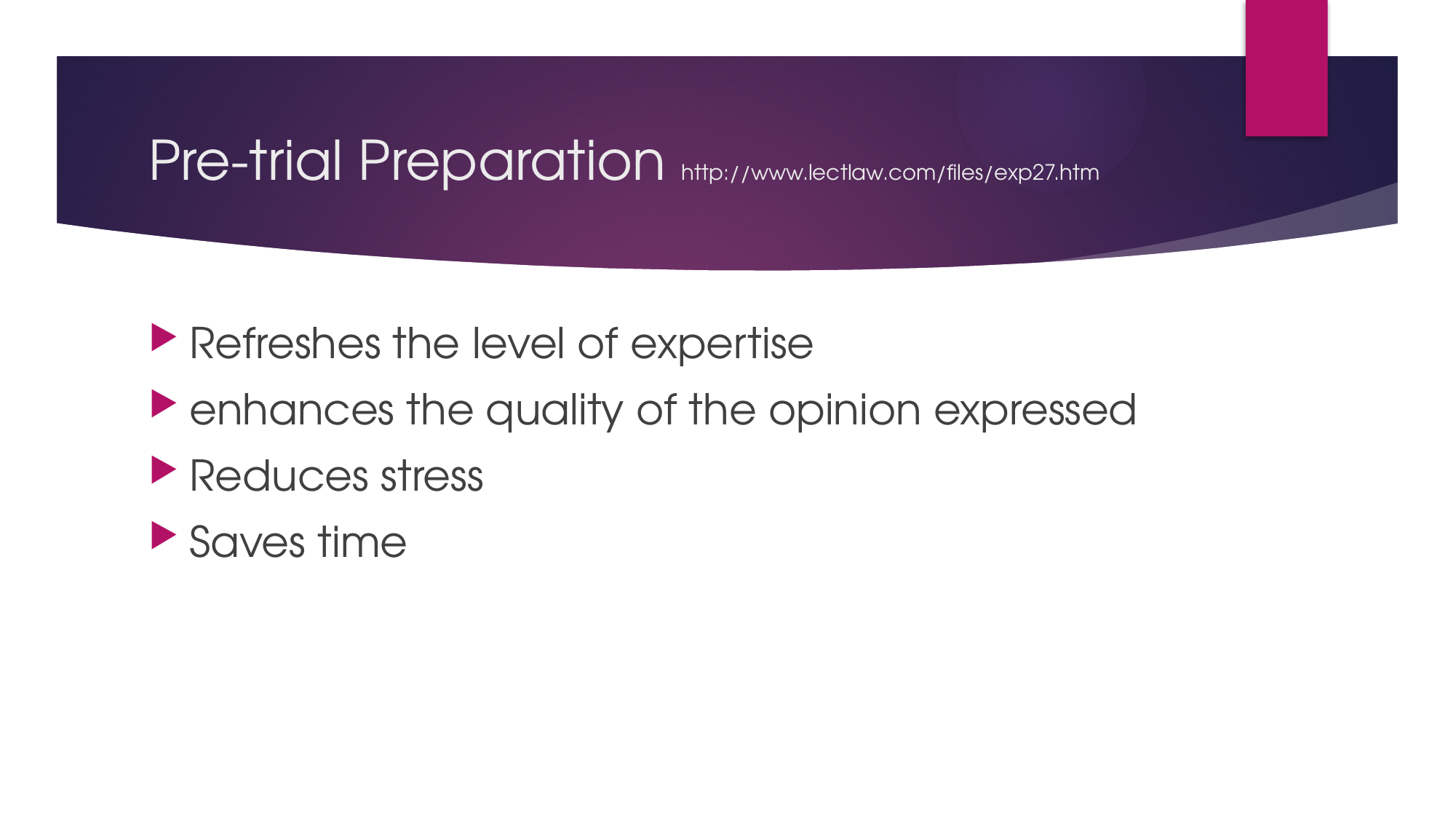

# Pre-trial Preparation http://www.lectlaw.com/files/exp27.htm
Refreshes the level of expertise
enhances the quality of the opinion expressed
Reduces stress
Saves time